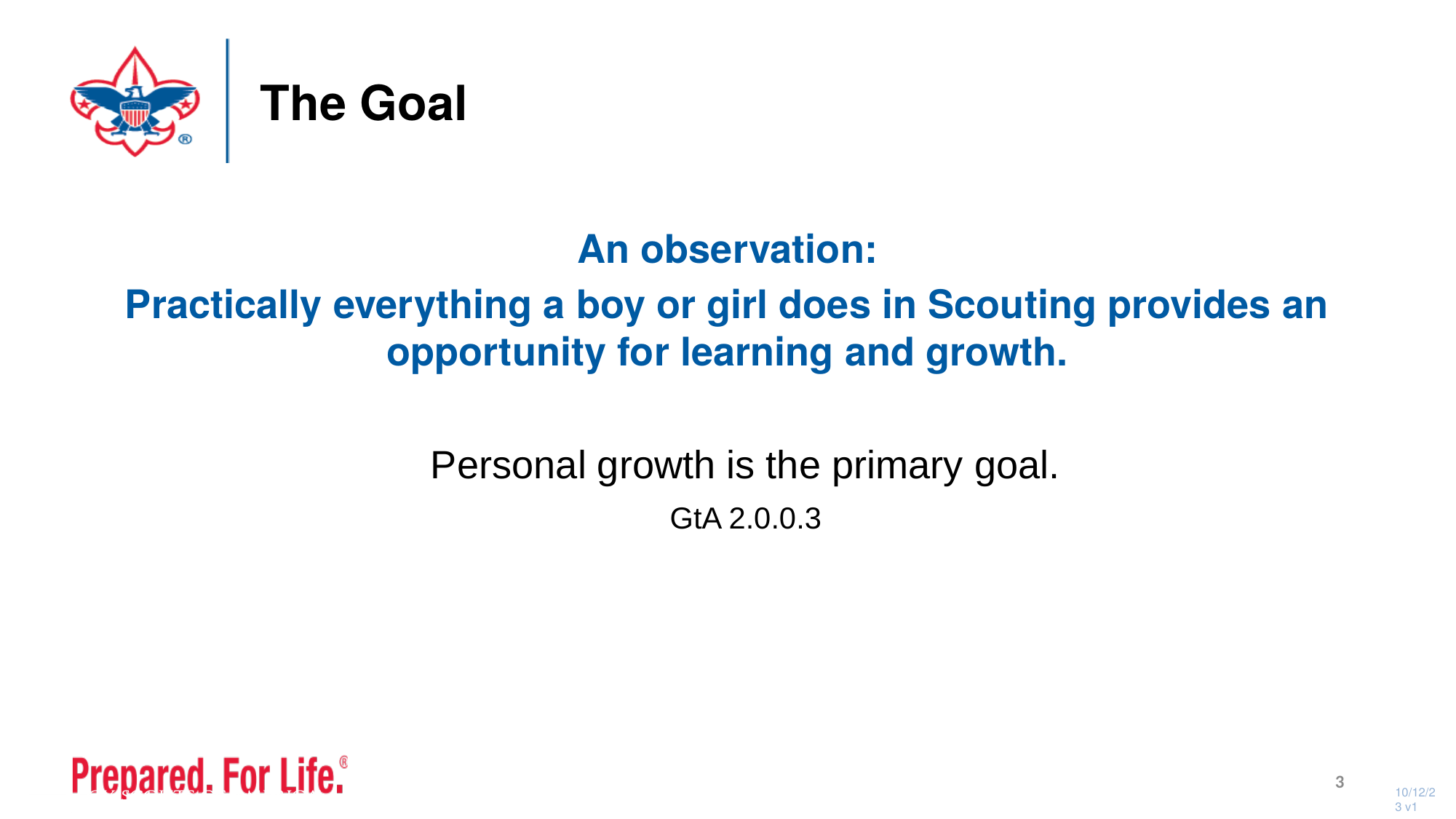

# The Goal
An observation:
Practically everything a boy or girl does in Scouting provides an opportunity for learning and growth.
Personal growth is the primary goal.
GtA 2.0.0.3
3
10/12/23 v1